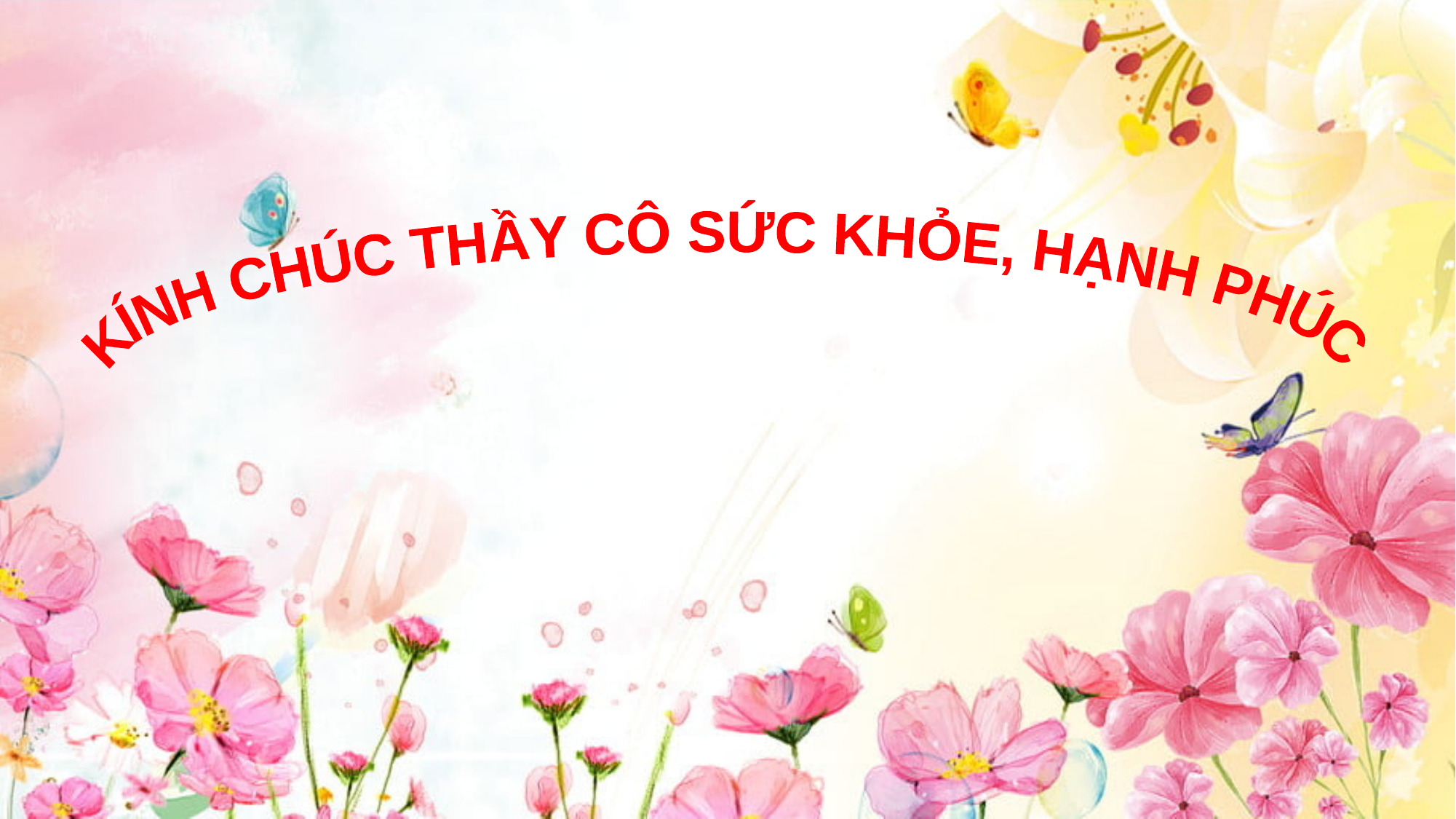

KÍNH CHÚC THẦY CÔ SỨC KHỎE, HẠNH PHÚC